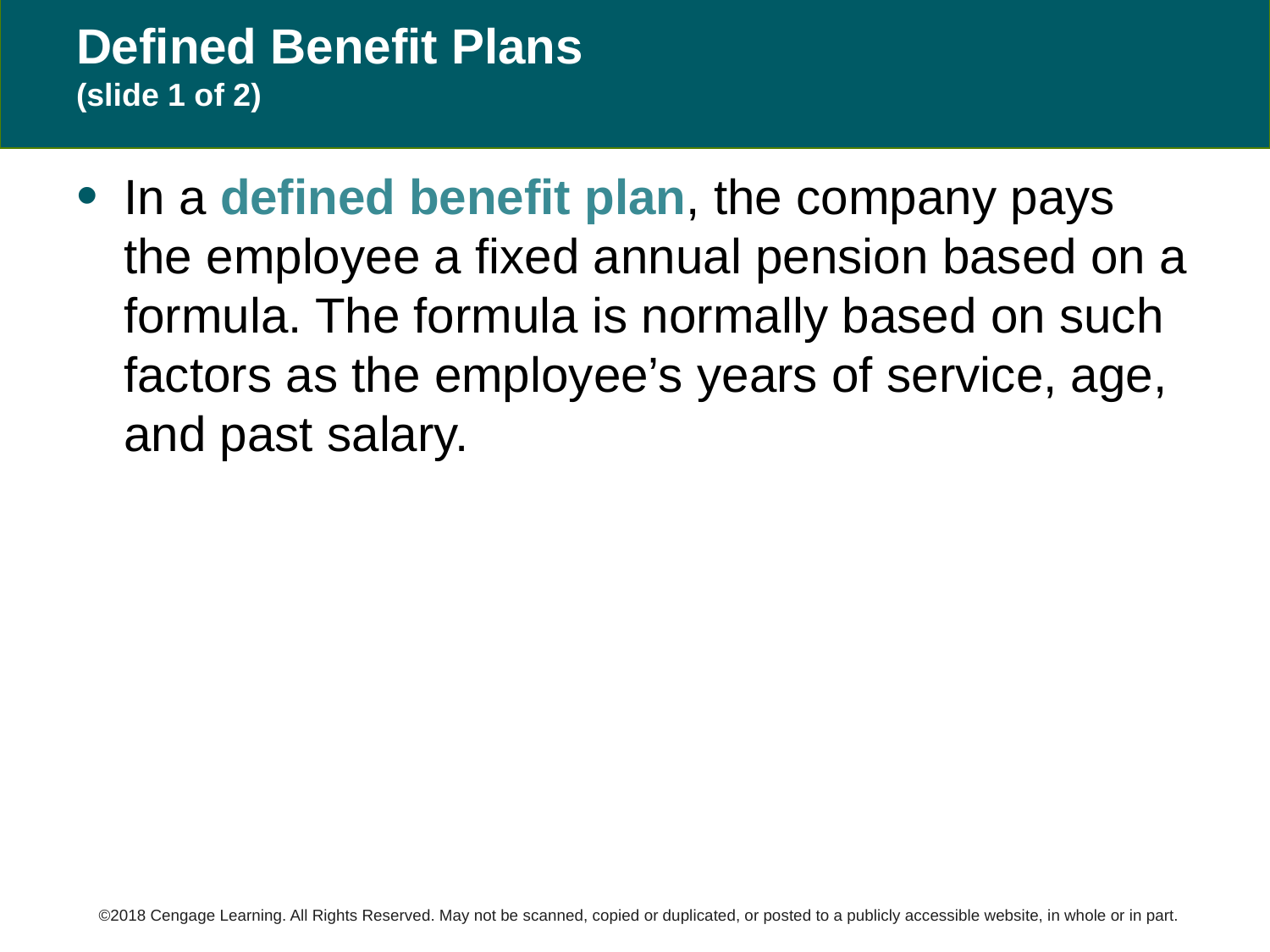

# Defined Benefit Plans (slide 1 of 2)
In a defined benefit plan, the company pays the employee a fixed annual pension based on a formula. The formula is normally based on such factors as the employee’s years of service, age, and past salary.
©2018 Cengage Learning. All Rights Reserved. May not be scanned, copied or duplicated, or posted to a publicly accessible website, in whole or in part.